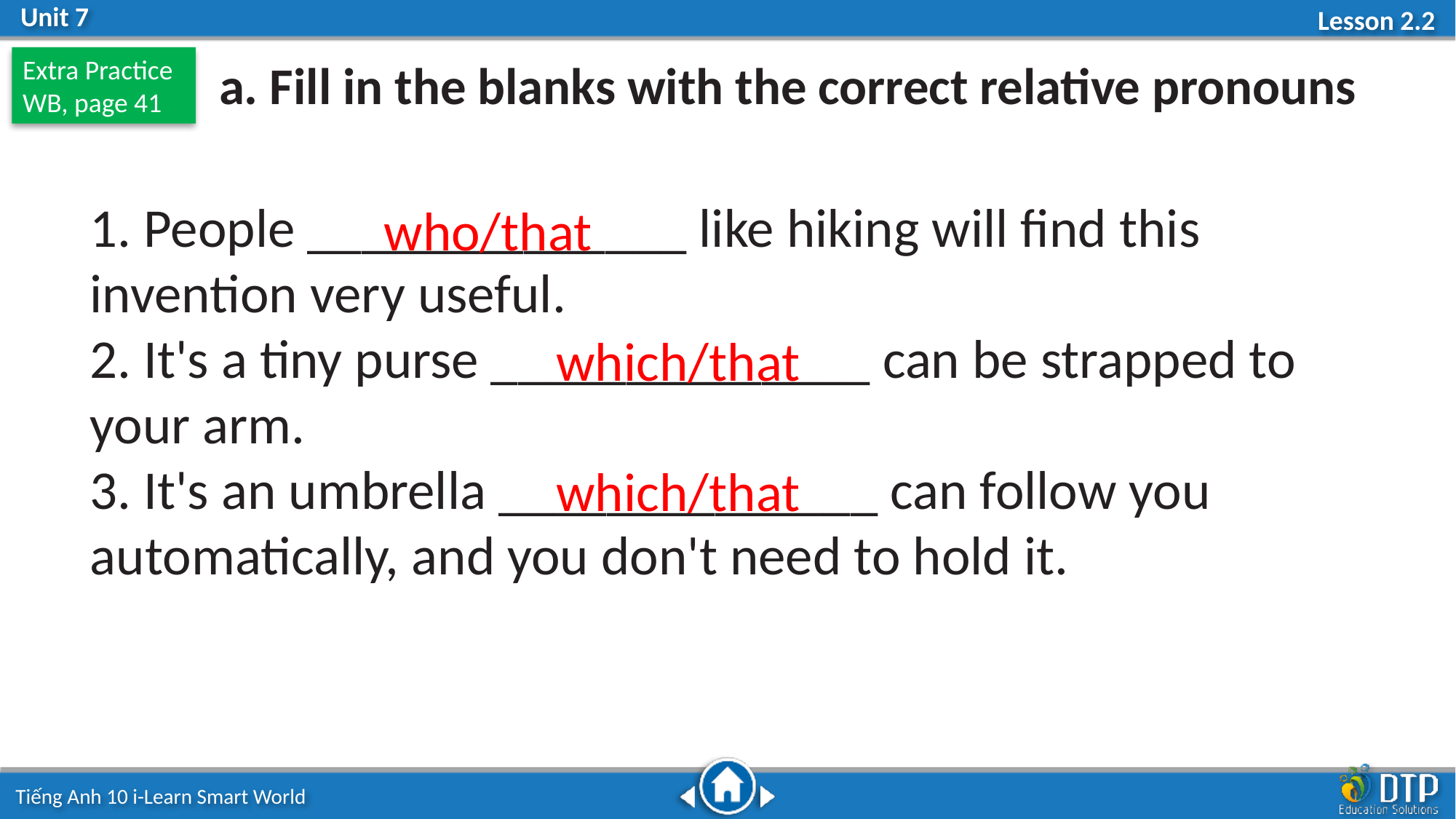

Extra Practice
WB, page 41
a. Fill in the blanks with the correct relative pronouns
1. People ______________ like hiking will find this invention very useful.
2. It's a tiny purse ______________ can be strapped to your arm.
3. It's an umbrella ______________ can follow you automatically, and you don't need to hold it.
who/that
which/that
which/that